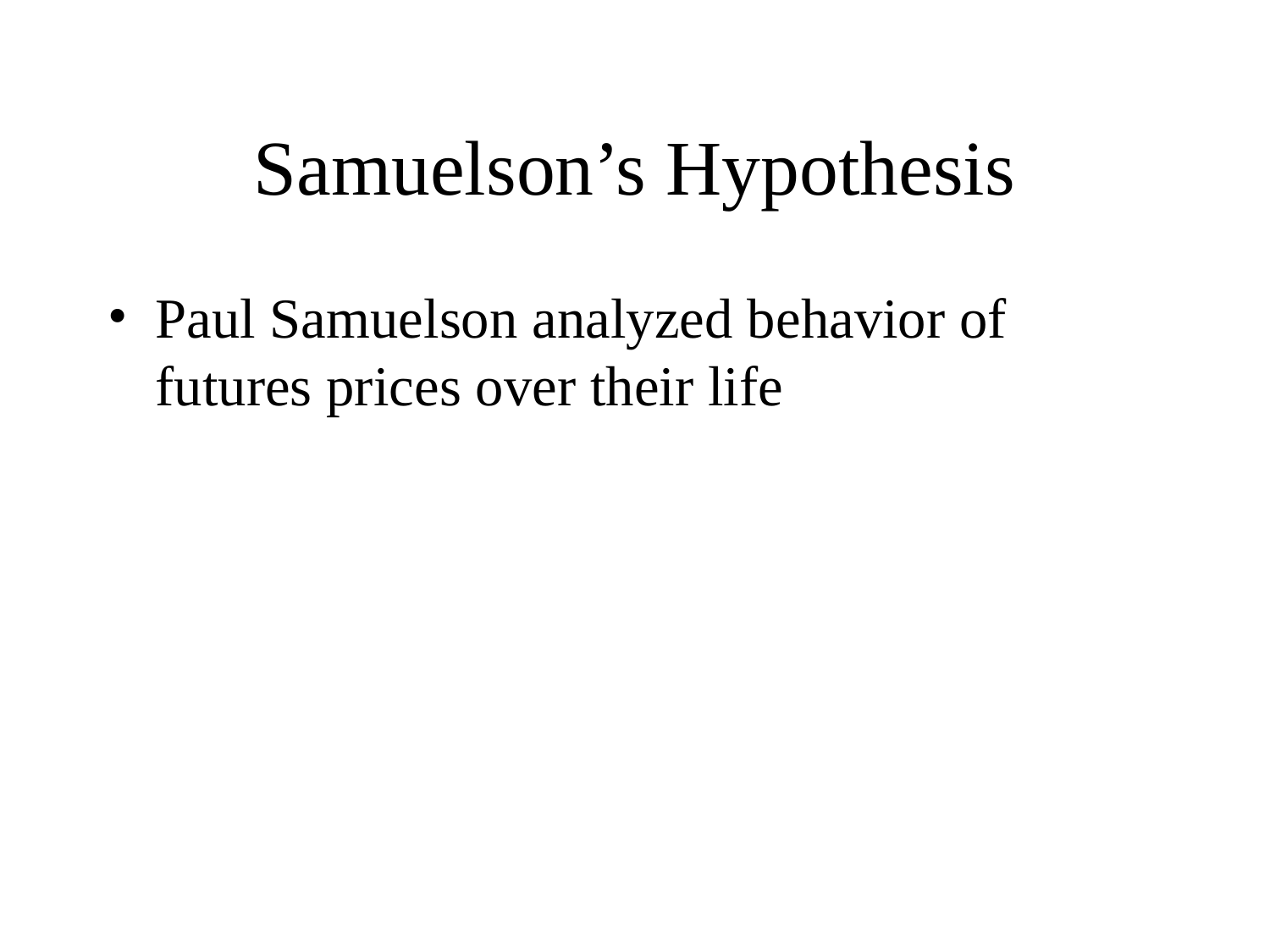

# Samuelson’s Hypothesis
Paul Samuelson analyzed behavior of futures prices over their life